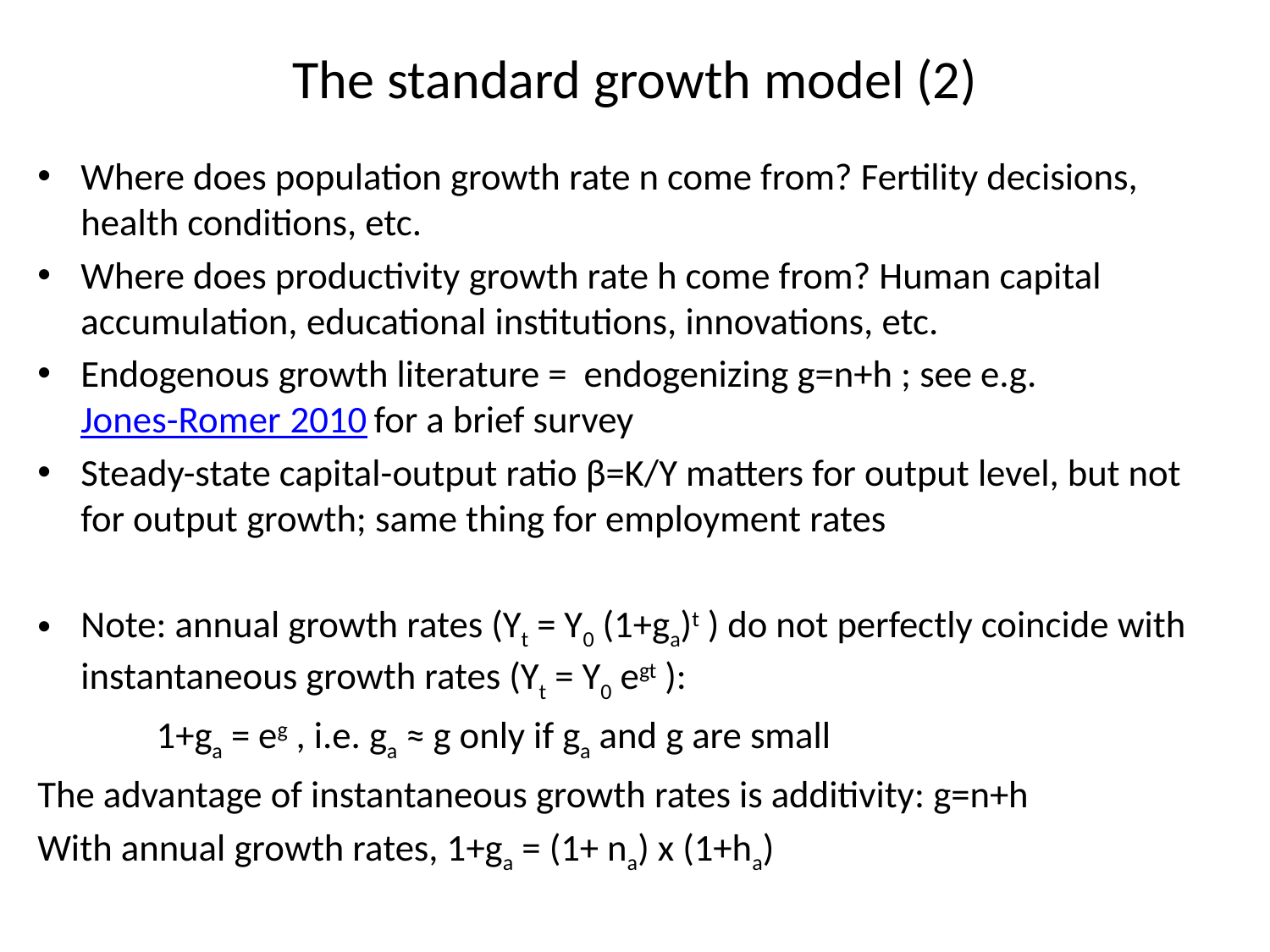

# The standard growth model (2)
Where does population growth rate n come from? Fertility decisions, health conditions, etc.
Where does productivity growth rate h come from? Human capital accumulation, educational institutions, innovations, etc.
Endogenous growth literature =  endogenizing g=n+h ; see e.g. Jones-Romer 2010 for a brief survey
Steady-state capital-output ratio β=K/Y matters for output level, but not for output growth; same thing for employment rates

Note: annual growth rates (Yt = Y0 (1+ga)t ) do not perfectly coincide with instantaneous growth rates (Yt = Y0 egt ):
              1+ga = eg , i.e. ga ≈ g only if ga and g are small
The advantage of instantaneous growth rates is additivity: g=n+h
With annual growth rates, 1+ga = (1+ na) x (1+ha)